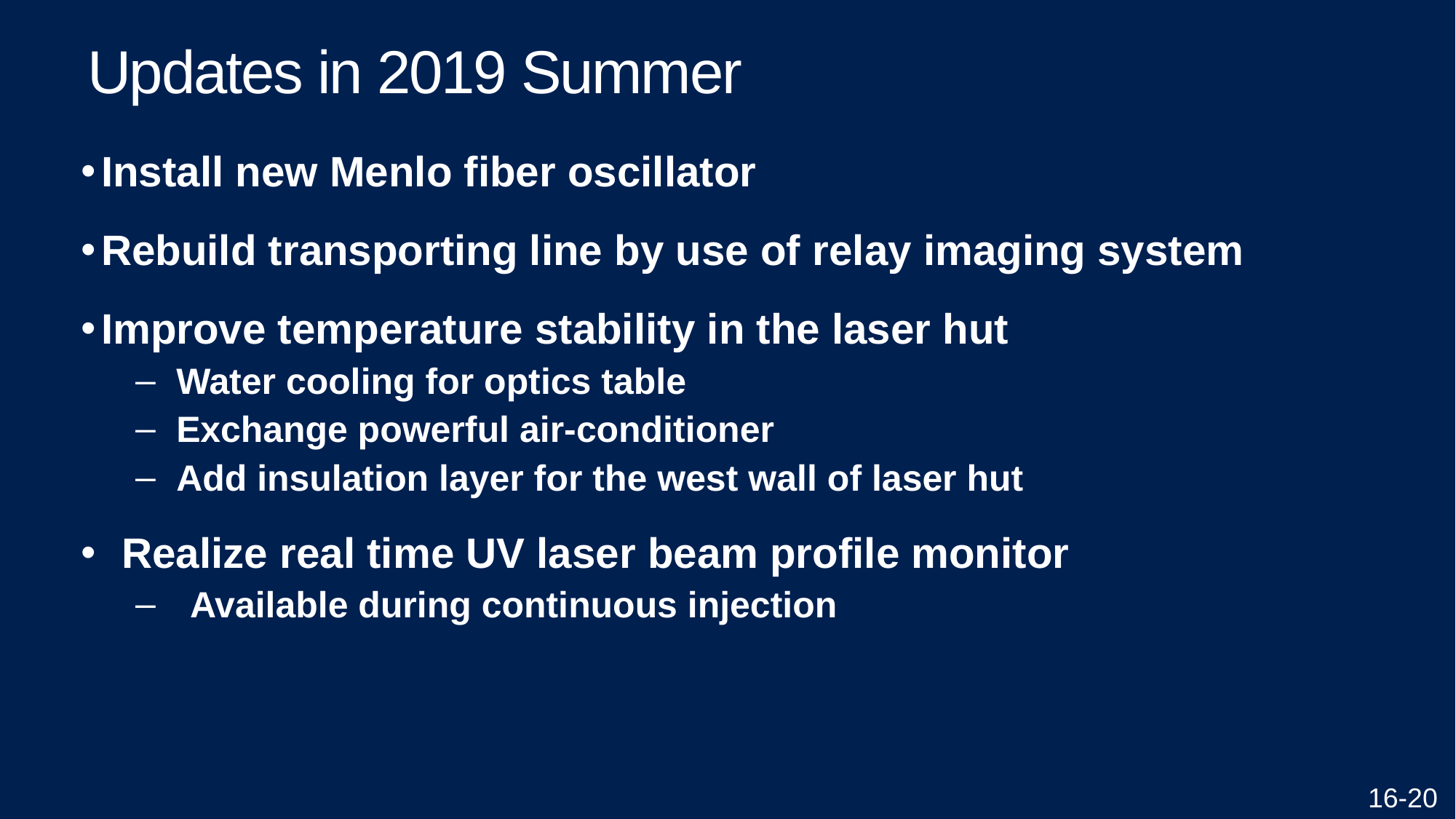

# Updates in 2019 Summer
Install new Menlo fiber oscillator

Rebuild transporting line by use of relay imaging system

Improve temperature stability in the laser hut
Water cooling for optics table
Exchange powerful air-conditioner
Add insulation layer for the west wall of laser hut

Realize real time UV laser beam profile monitor
Available during continuous injection

16-20